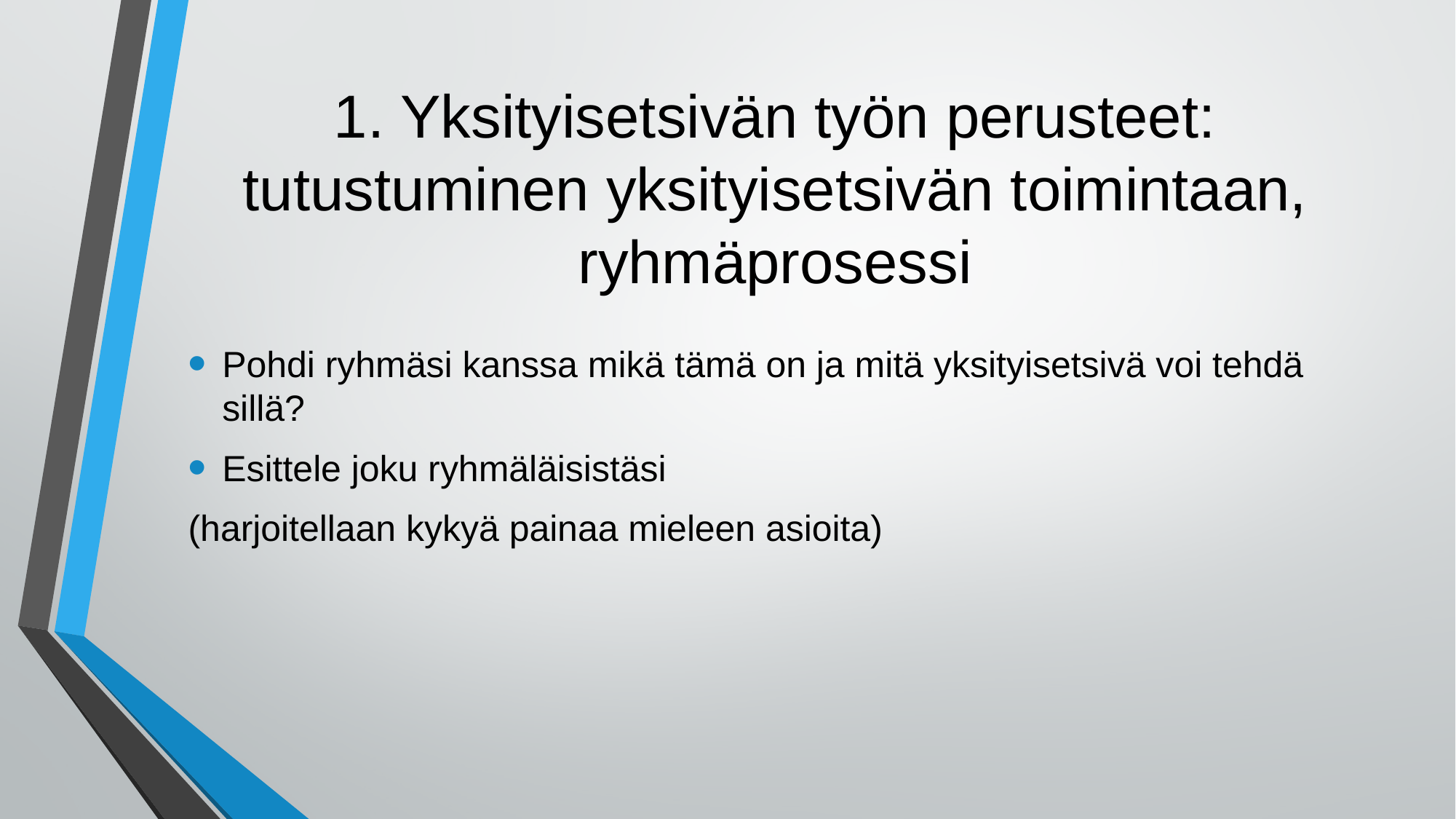

# 1. Yksityisetsivän työn perusteet: tutustuminen yksityisetsivän toimintaan, ryhmäprosessi
Pohdi ryhmäsi kanssa mikä tämä on ja mitä yksityisetsivä voi tehdä sillä?
Esittele joku ryhmäläisistäsi
(harjoitellaan kykyä painaa mieleen asioita)